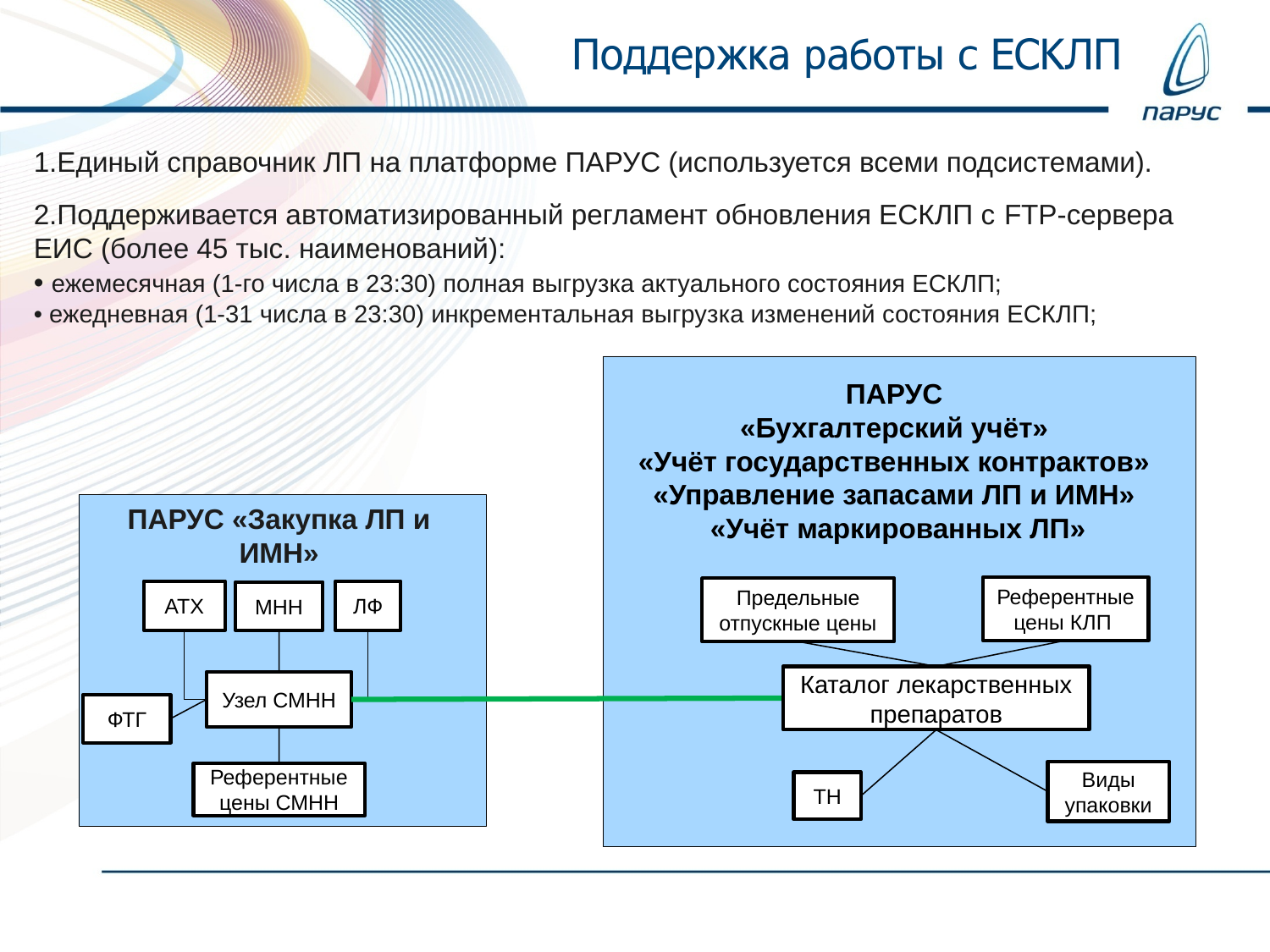

Поддержка работы с ЕСКЛП
1.Единый справочник ЛП на платформе ПАРУС (используется всеми подсистемами).
2.Поддерживается автоматизированный регламент обновления ЕСКЛП с FTP-сервера ЕИС (более 45 тыс. наименований):
• ежемесячная (1-го числа в 23:30) полная выгрузка актуального состояния ЕСКЛП;
• ежедневная (1-31 числа в 23:30) инкрементальная выгрузка изменений состояния ЕСКЛП;

ПАРУС
«Бухгалтерский учёт»
«Учёт государственных контрактов»
«Управление запасами ЛП и ИМН»
 «Учёт маркированных ЛП»

ПАРУС «Закупка ЛП и ИМН»
Референтные цены КЛП
Предельные отпускные цены
АТХ
ЛФ
МНН
Каталог лекарственных препаратов
Узел СМНН
ФТГ
Виды упаковки
Референтные цены СМНН
ТН